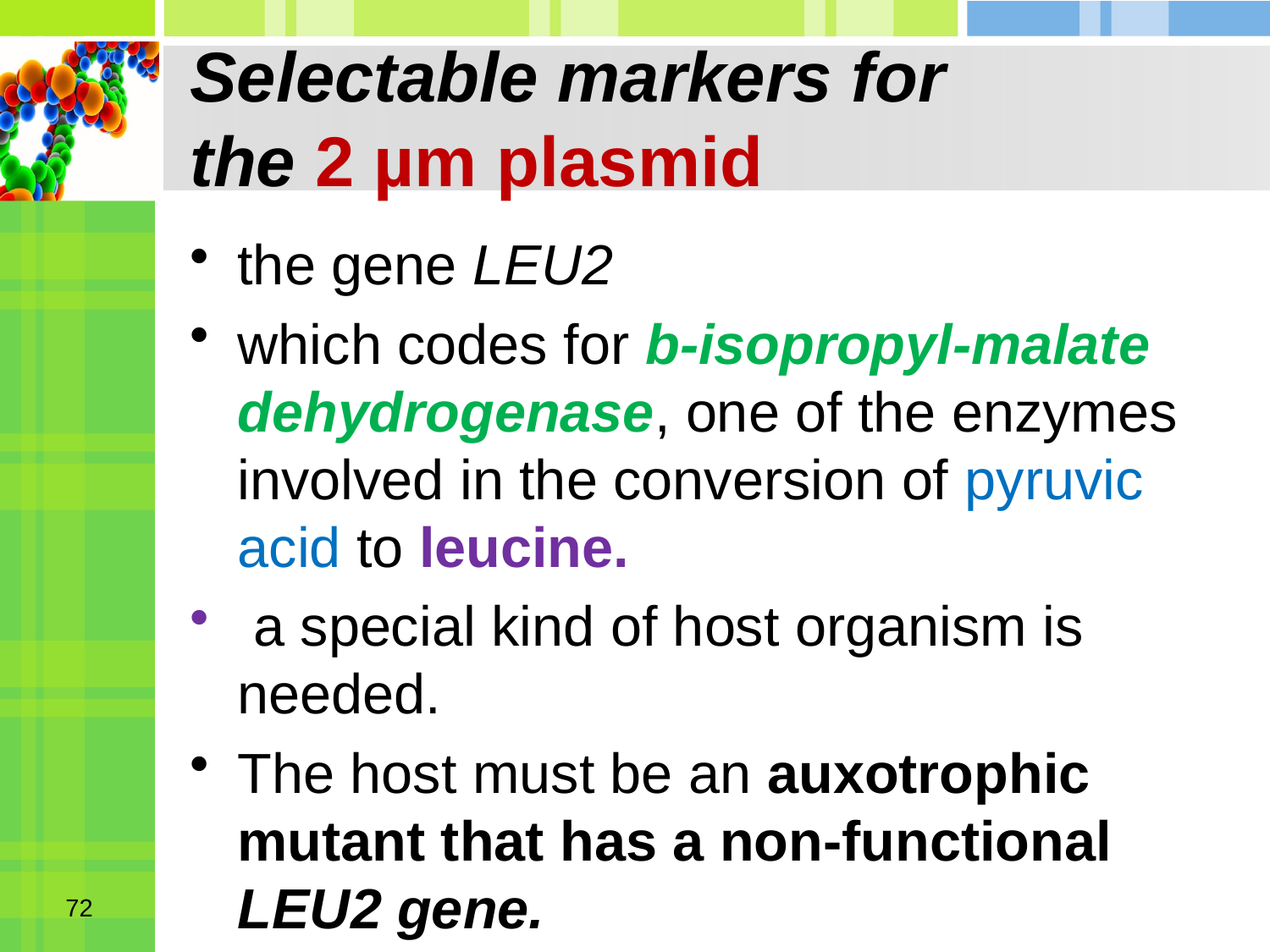

# Selectable markers for the 2 µm plasmid
the gene LEU2
which codes for b-isopropyl-malate dehydrogenase, one of the enzymes involved in the conversion of pyruvic acid to leucine.
 a special kind of host organism is needed.
The host must be an auxotrophic mutant that has a non-functional LEU2 gene.
72